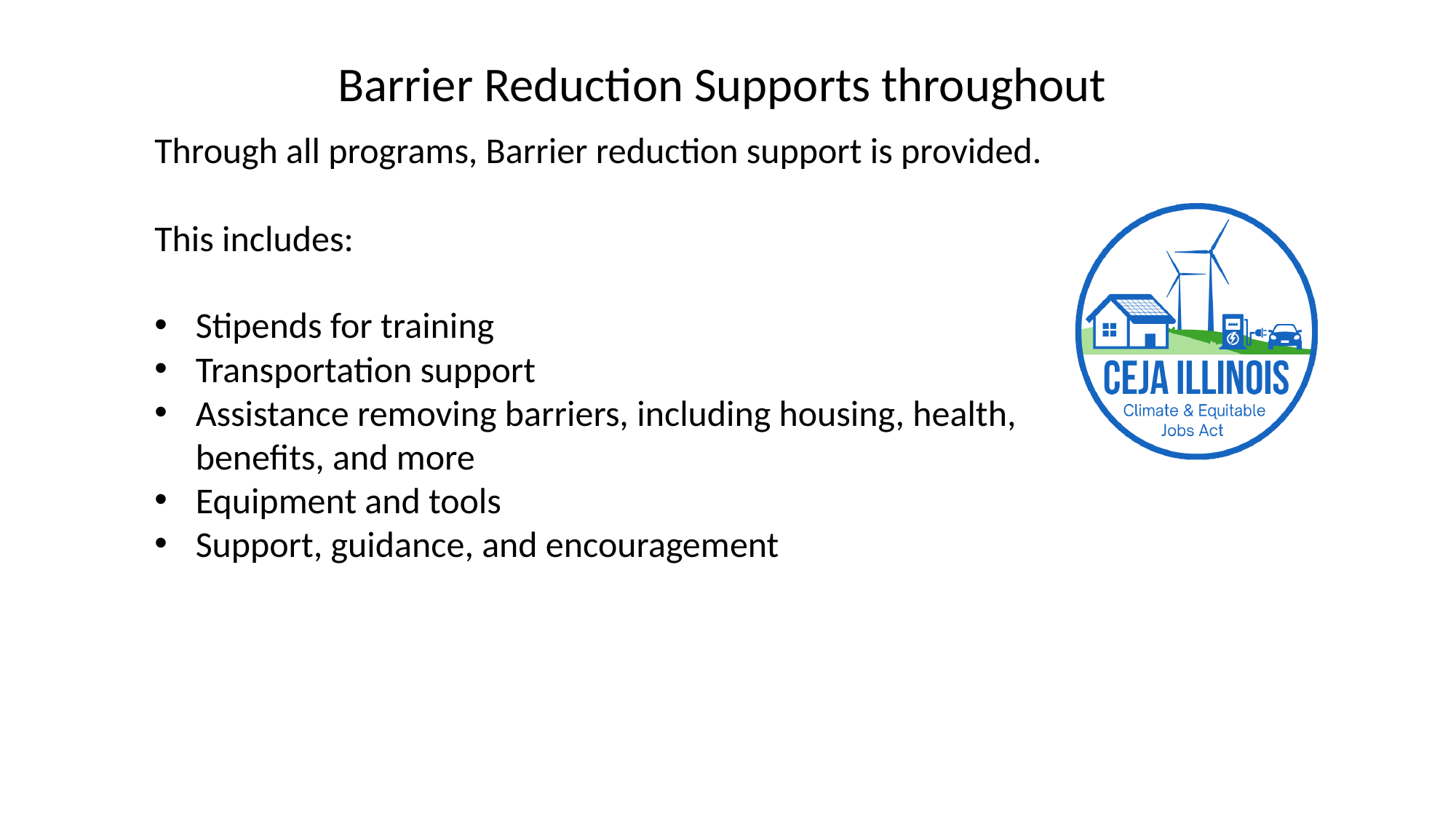

# Barrier Reduction Supports throughout
Through all programs, Barrier reduction support is provided.

This includes:

Stipends for training
Transportation support
Assistance removing barriers, including housing, health,
     benefits, and more
Equipment and tools
Support, guidance, and encouragement